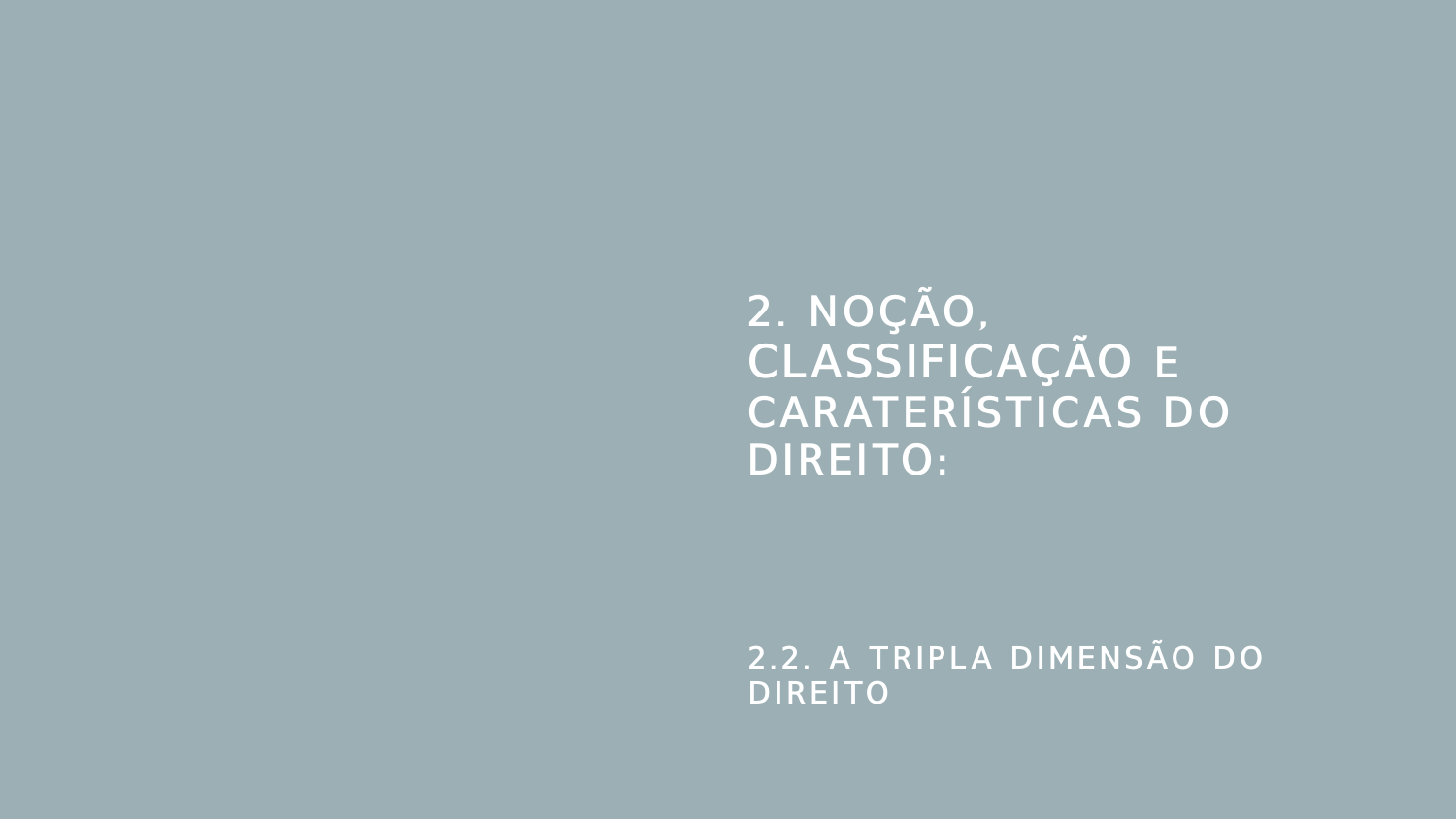

# 2. noção, classificação e caraterísticas do DIREITO: 2.2. A TRIPLA DIMENSÃO DO direito